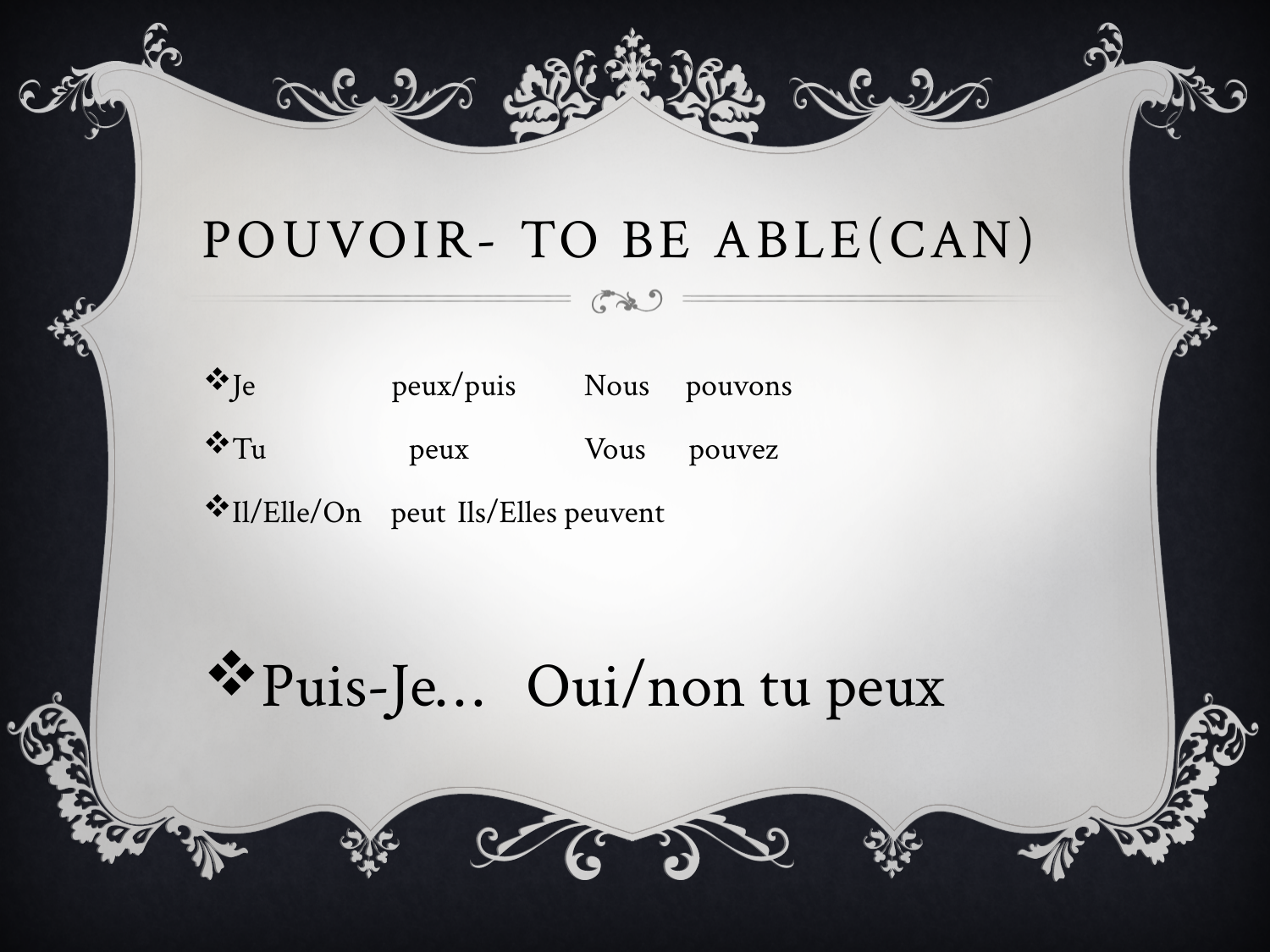

# Pouvoir- To be able(can)
Je                   peux/puis 	Nous     pouvons
Tu 	           peux 	Vous      pouvez
Il/Elle/On    peut 	Ils/Elles peuvent

Puis-Je…   Oui/non tu peux